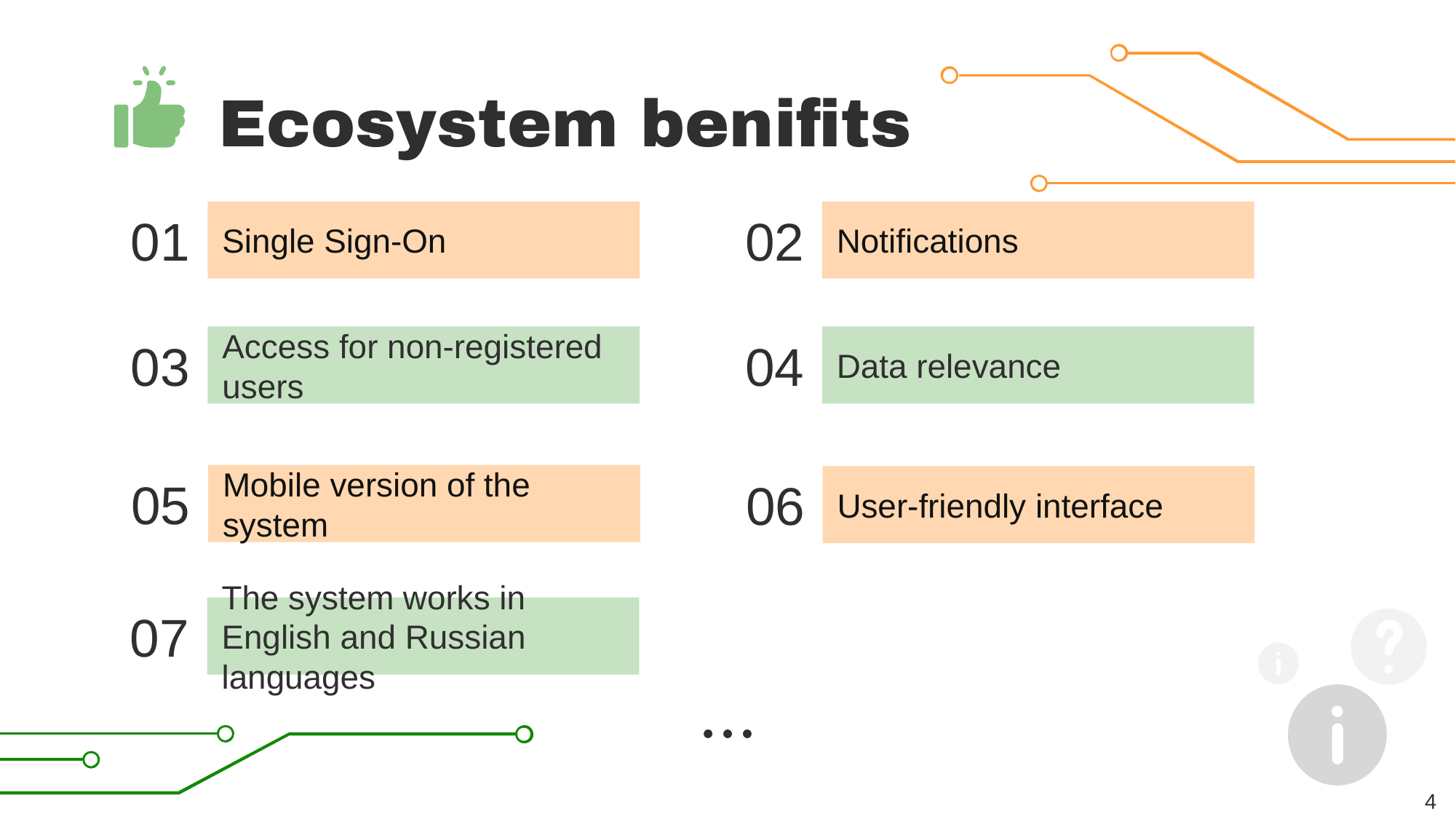

Ecosystem benifits

02
Notifications
# 01
Single Sign-On
03
04
Data relevance
Access for non-registered users
05
Mobile version of the system
06
User-friendly interface
07
The system works in English and Russian languages

4